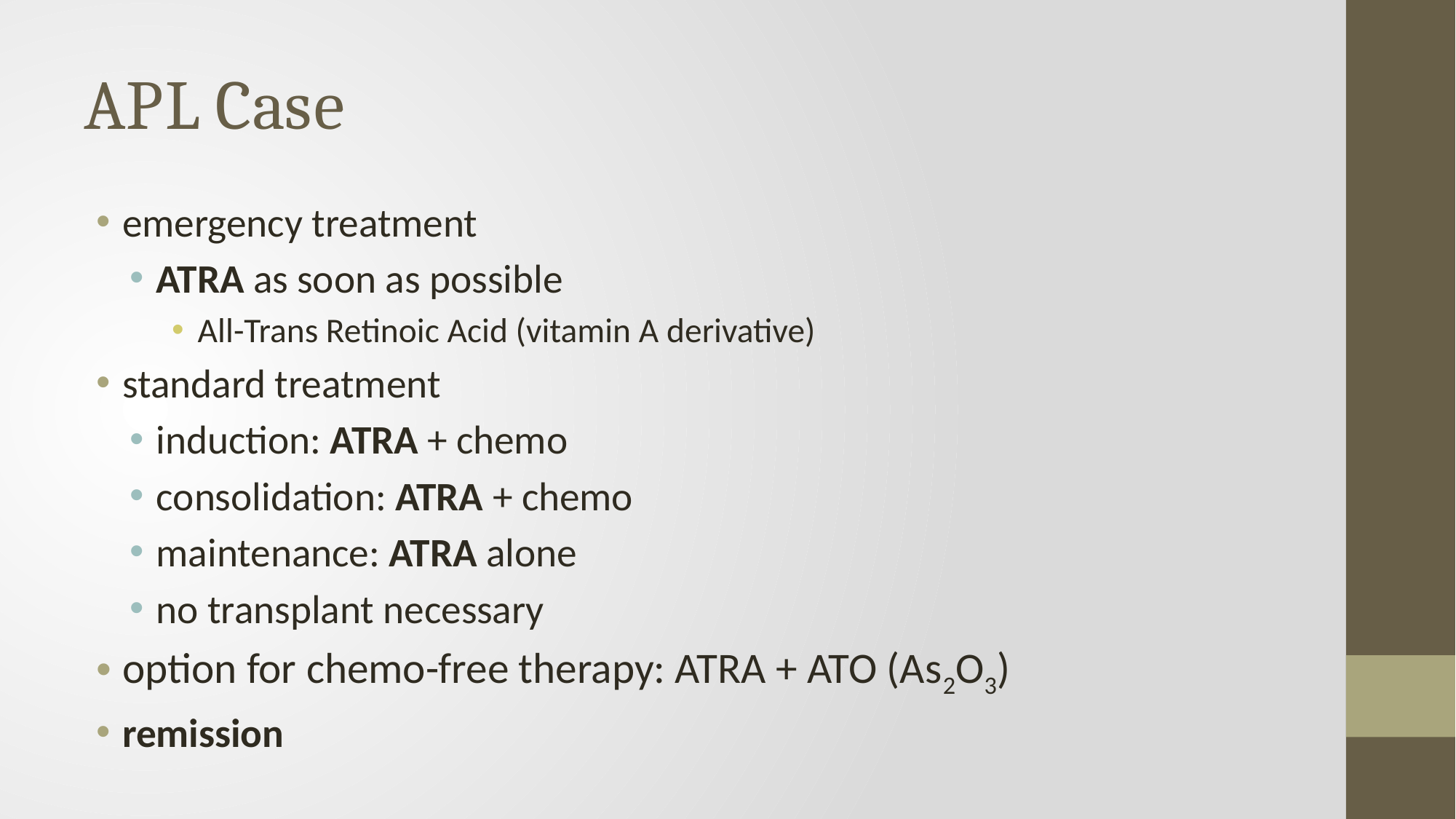

# APL Case
emergency treatment
ATRA as soon as possible
All-Trans Retinoic Acid (vitamin A derivative)
standard treatment
induction: ATRA + chemo
consolidation: ATRA + chemo
maintenance: ATRA alone
no transplant necessary
option for chemo-free therapy: ATRA + ATO (As2O3)
remission